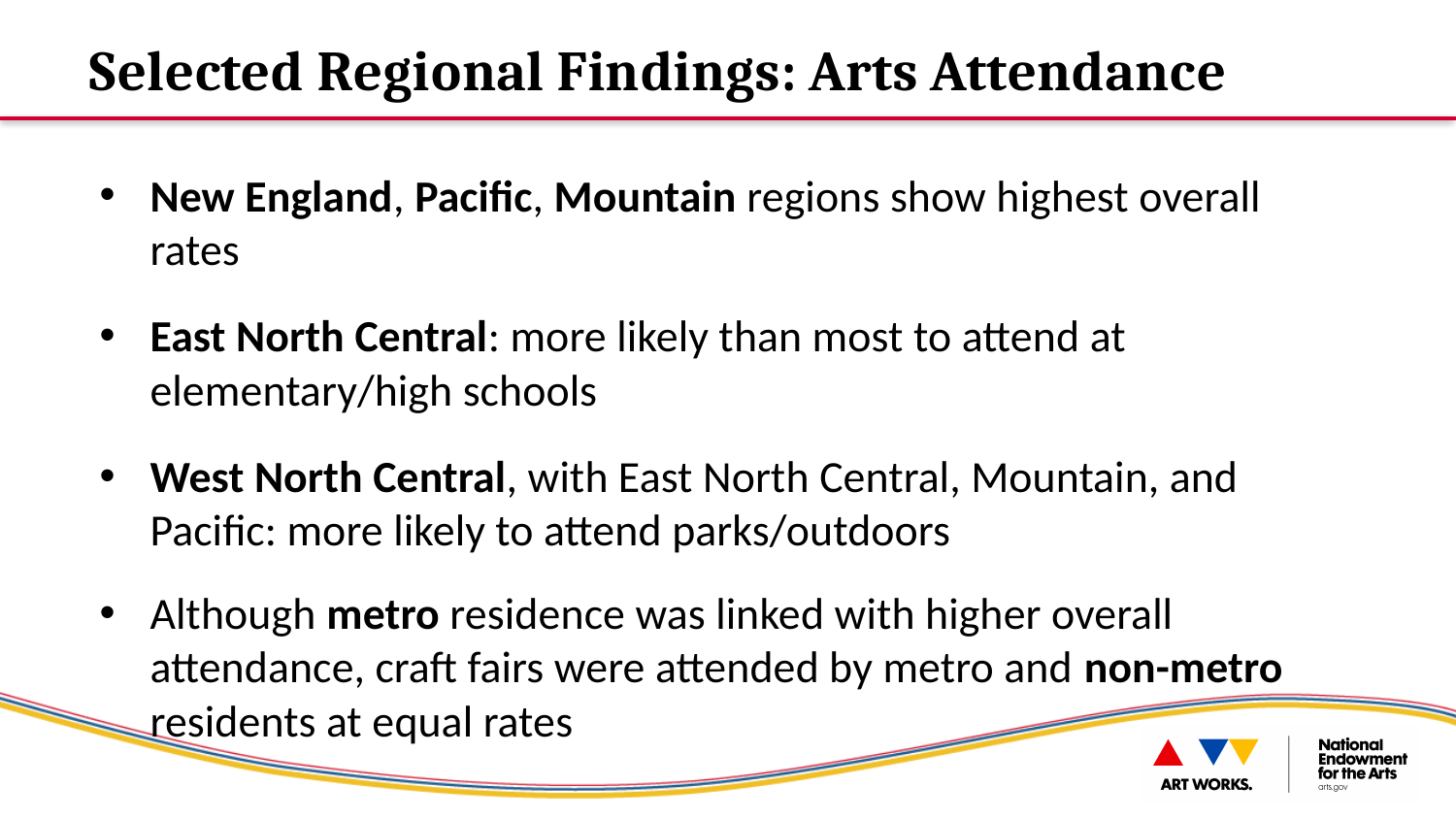

# Selected Regional Findings: Arts Attendance

New England, Pacific, Mountain regions show highest overall rates

East North Central: more likely than most to attend at elementary/high schools

West North Central, with East North Central, Mountain, and Pacific: more likely to attend parks/outdoors

Although metro residence was linked with higher overall attendance, craft fairs were attended by metro and non-metro residents at equal rates